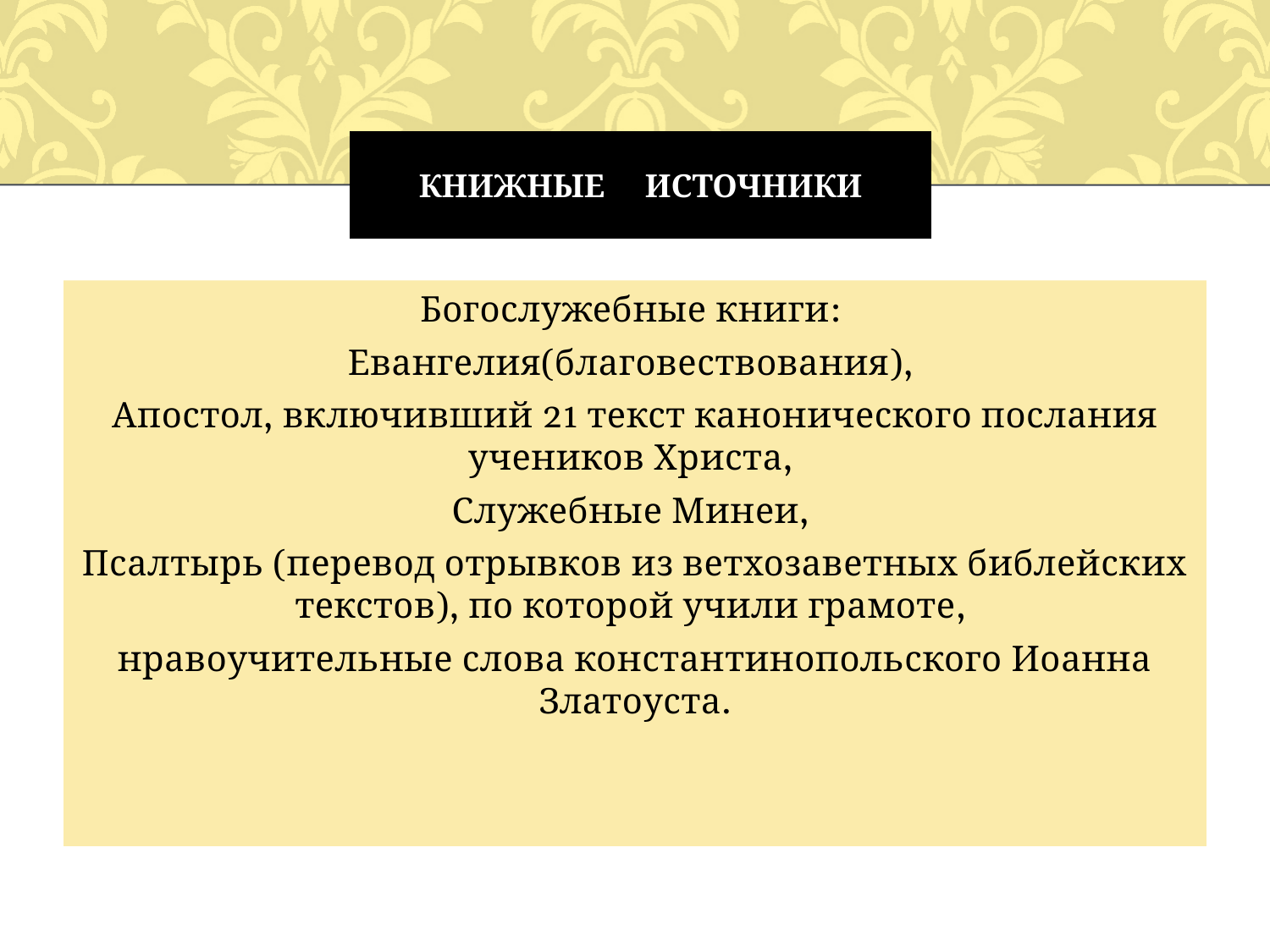

# Книжные     источники
Богослужебные книги:
Евангелия(благовествования),
Апостол, включивший 21 текст канонического послания учеников Христа,
Служебные Минеи,
Псалтырь (перевод отрывков из ветхозаветных библейских текстов), по которой учили грамоте,
нравоучительные слова константинопольского Иоанна Златоуста.